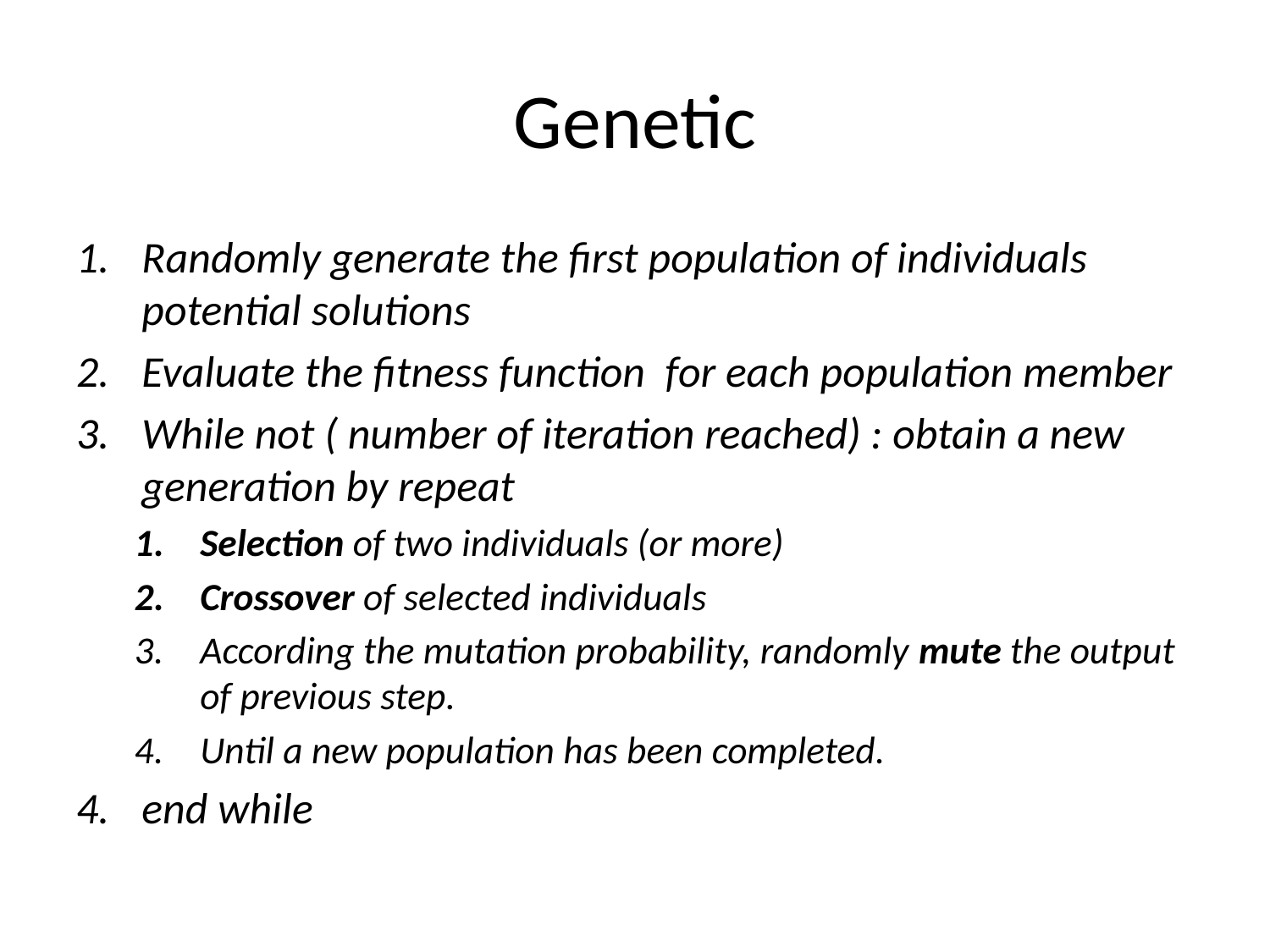

# Genetic
Randomly generate the first population of individuals potential solutions
Evaluate the fitness function  for each population member
While not ( number of iteration reached) : obtain a new generation by repeat
Selection of two individuals (or more)
Crossover of selected individuals
According the mutation probability, randomly mute the output of previous step.
Until a new population has been completed.
end while